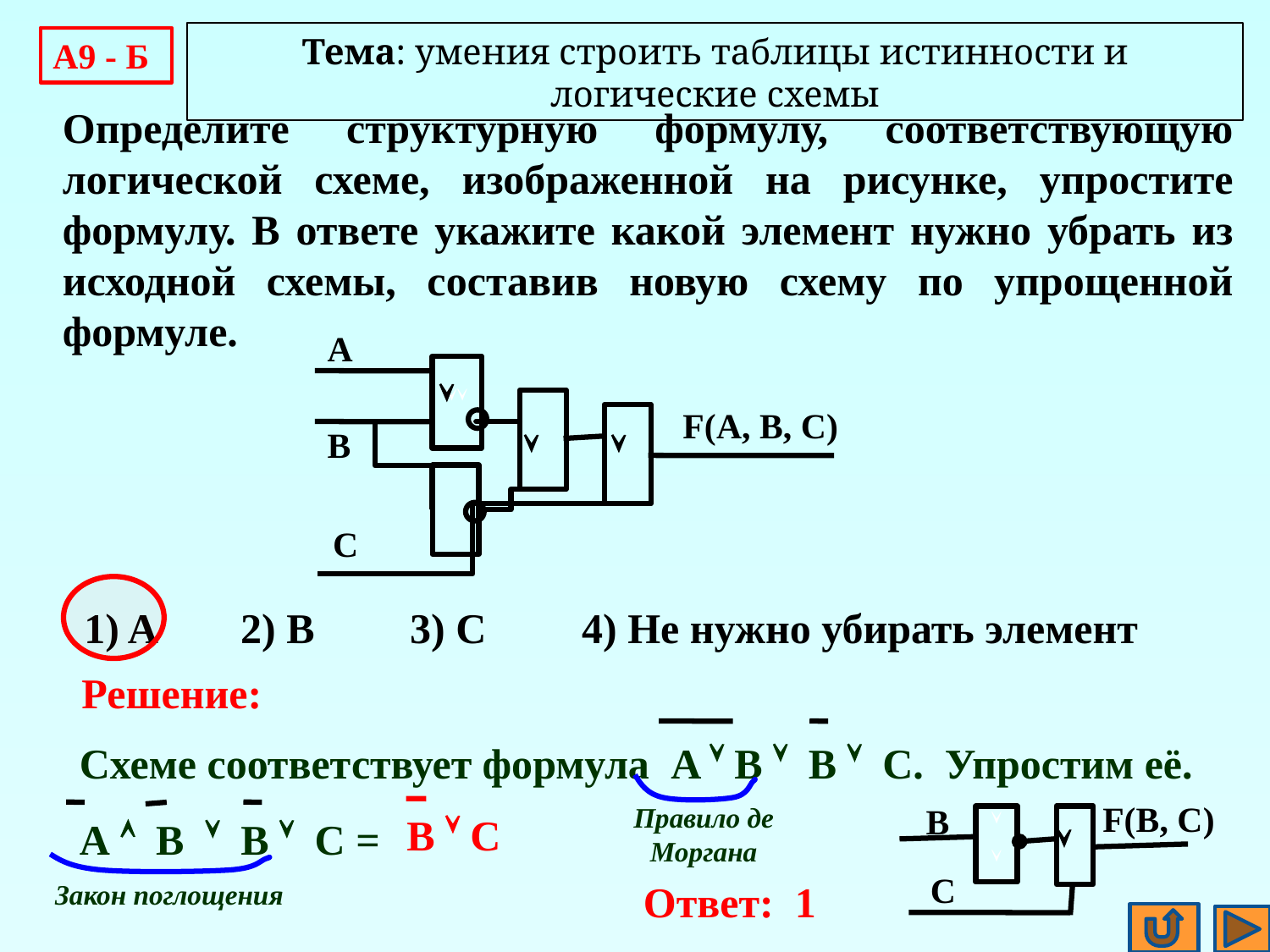

Тема: умения строить таблицы истинности и логические схемы
A9 - Б
Определите структурную формулу, соответствующую логической схеме, изображенной на рисунке, упростите формулу. В ответе укажите какой элемент нужно убрать из исходной схемы, составив новую схему по упрощенной формуле.
A
∨∨
∨

B
∨
∨

C
F(A, B, C)

1) A        2) B         3) C         4) Не нужно убирать элемент
Решение:
Схеме соответствует формула  A ∨ B ∨  B ∨  C.  Упростим её.
А ∧  B  ∨  B ∨  C =

B ∨ C

F(B, C)
B
∨∨

∨
C
Правило де Моргана

Ответ:  1
Закон поглощения